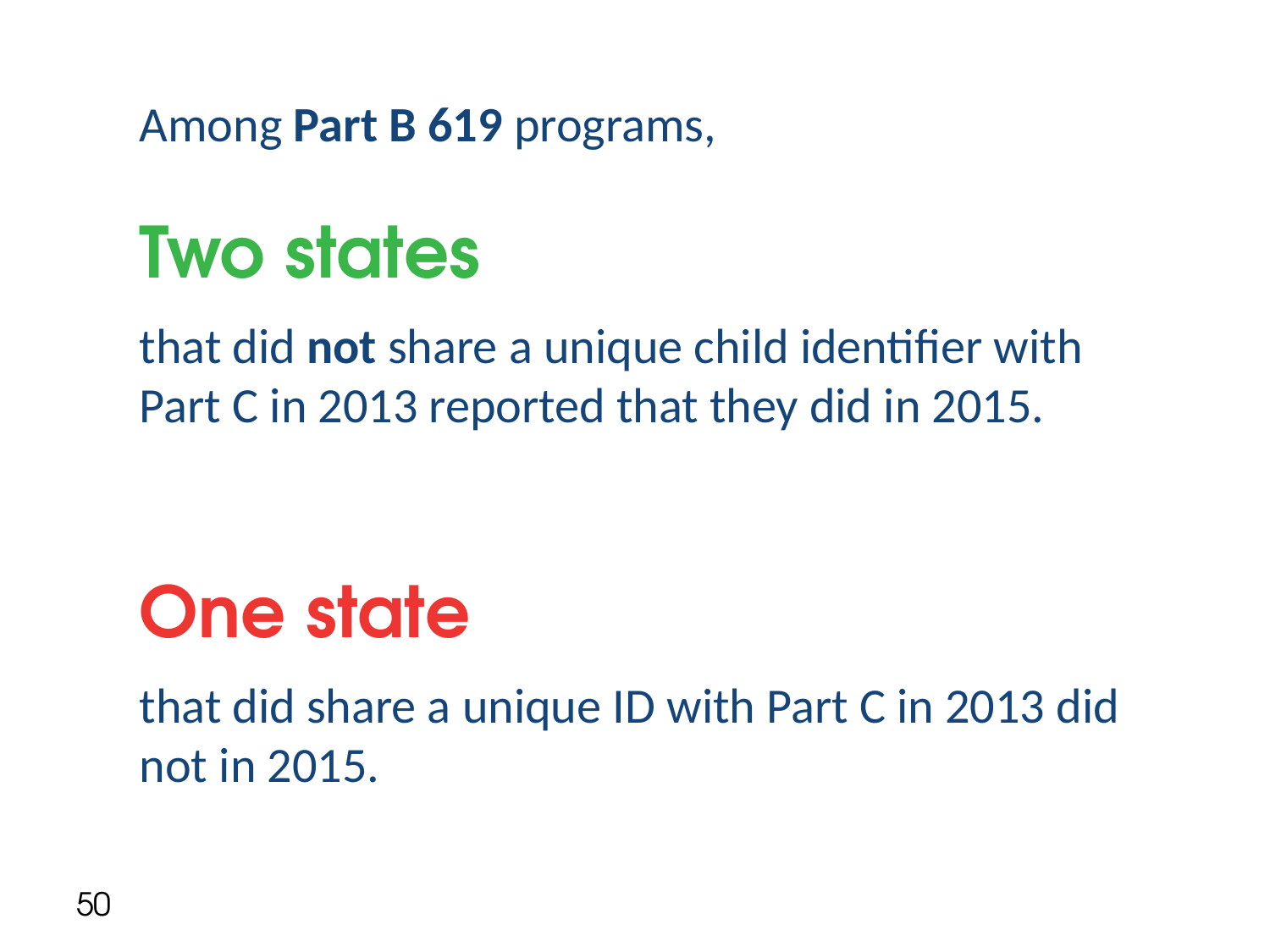

Among Part B 619 programs,
Two states
that did not share a unique child identifier with Part C in 2013 reported that they did in 2015.
One state
that did share a unique ID with Part C in 2013 did not in 2015.
50